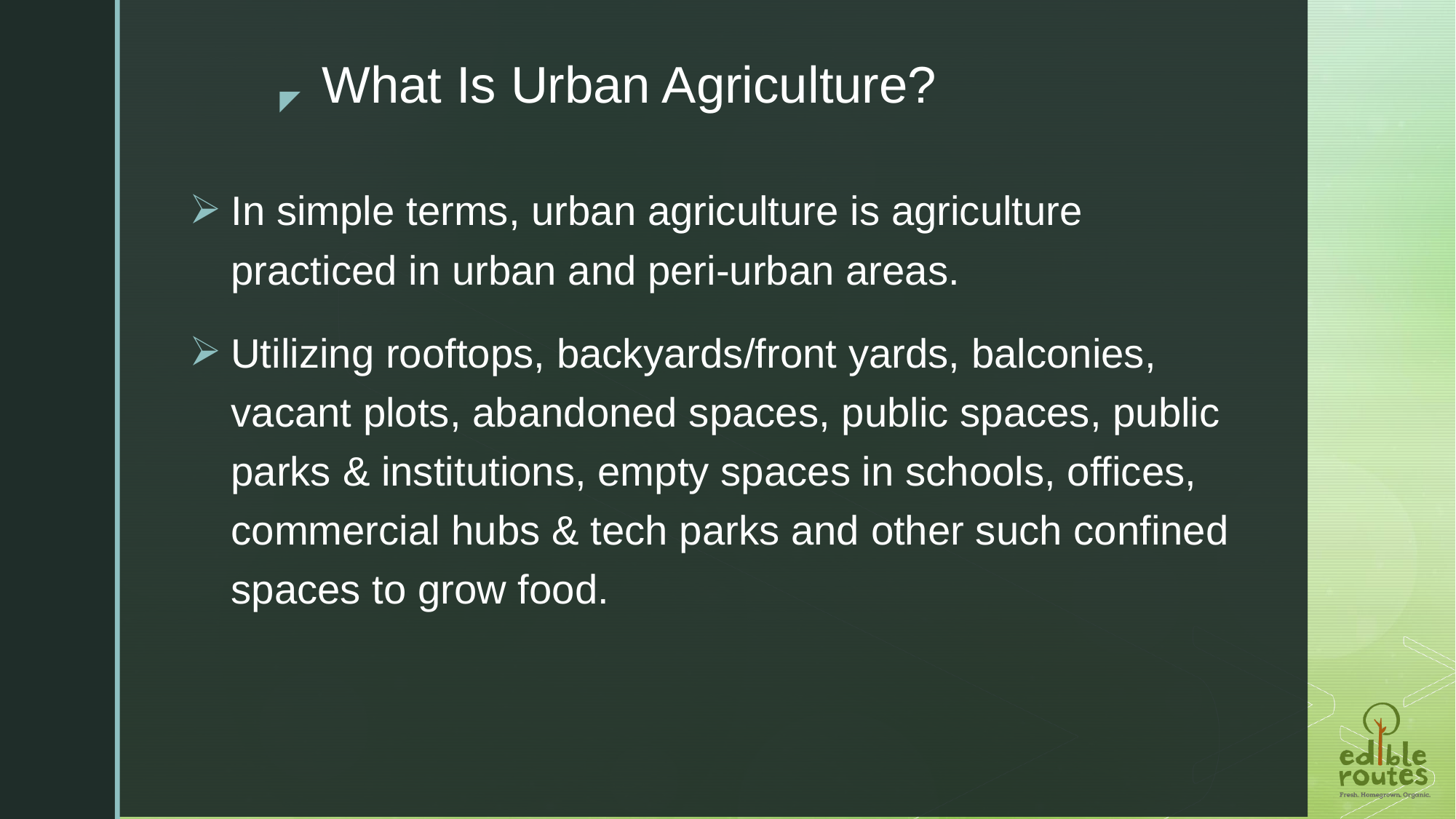

# What Is Urban Agriculture?
In simple terms, urban agriculture is agriculture practiced in urban and peri-urban areas.
Utilizing rooftops, backyards/front yards, balconies, vacant plots, abandoned spaces, public spaces, public parks & institutions, empty spaces in schools, offices, commercial hubs & tech parks and other such confined spaces to grow food.